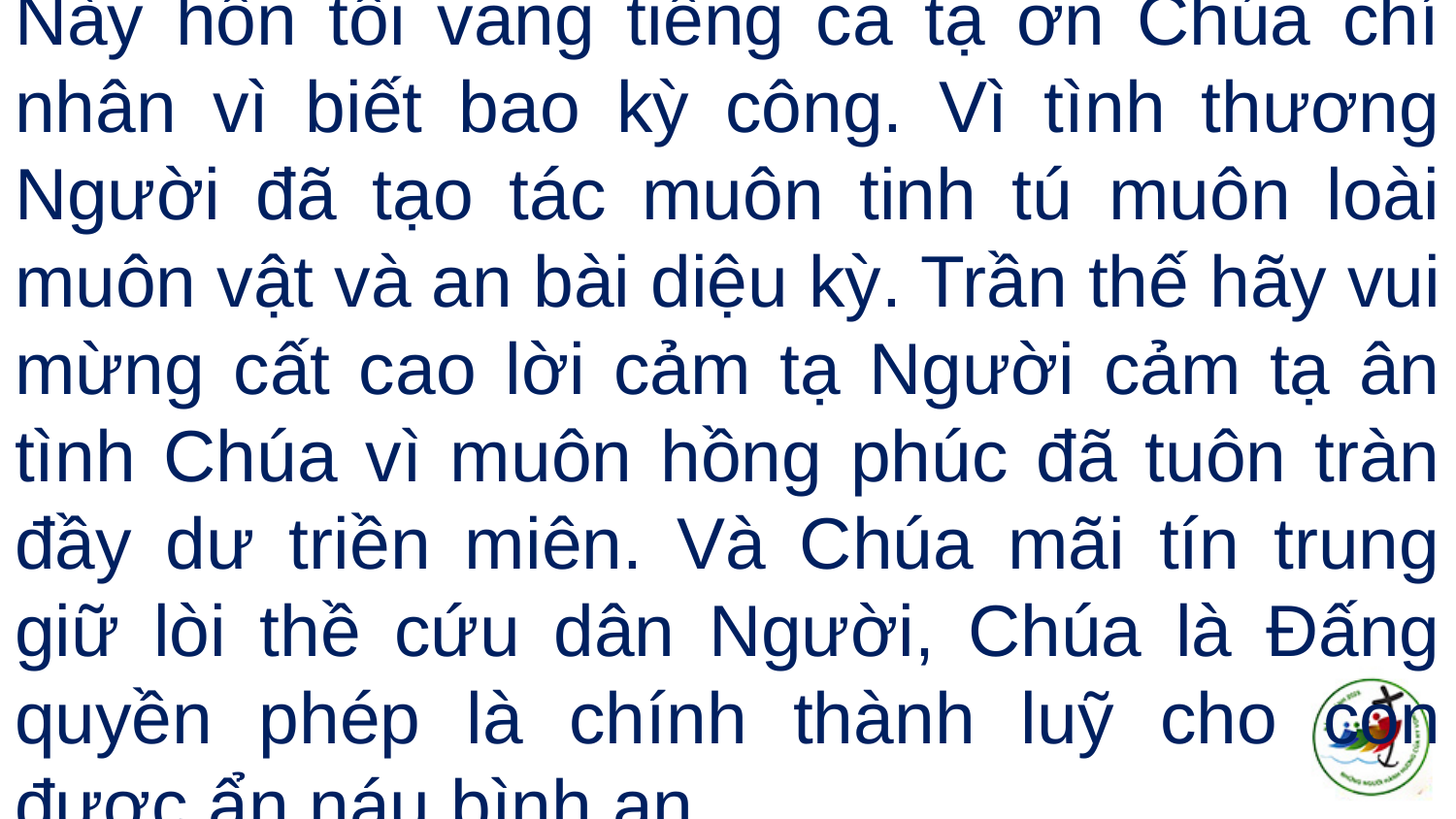

# Này hồn tôi vang tiếng ca tạ ơn Chúa chí nhân vì biết bao kỳ công. Vì tình thương Người đã tạo tác muôn tinh tú muôn loài muôn vật và an bài diệu kỳ. Trần thế hãy vui mừng cất cao lời cảm tạ Người cảm tạ ân tình Chúa vì muôn hồng phúc đã tuôn tràn đầy dư triền miên. Và Chúa mãi tín trung giữ lòi thề cứu dân Người, Chúa là Đấng quyền phép là chính thành luỹ cho con được ẩn náu bình an.